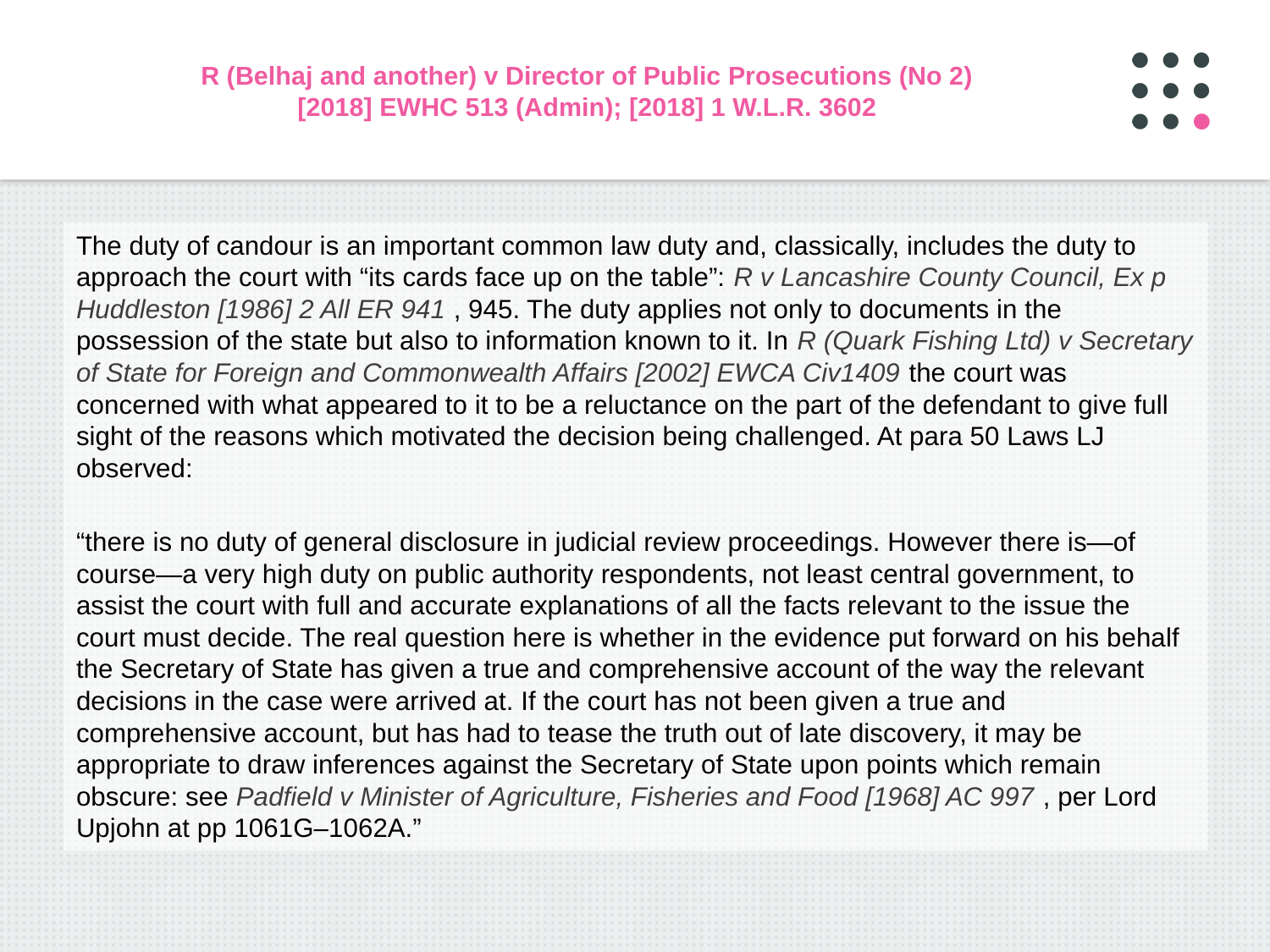

# R (Belhaj and another) v Director of Public Prosecutions (No 2) [2018] EWHC 513 (Admin); [2018] 1 W.L.R. 3602
The duty of candour is an important common law duty and, classically, includes the duty to approach the court with “its cards face up on the table”: R v Lancashire County Council, Ex p Huddleston [1986] 2 All ER 941 , 945. The duty applies not only to documents in the possession of the state but also to information known to it. In R (Quark Fishing Ltd) v Secretary of State for Foreign and Commonwealth Affairs [2002] EWCA Civ1409 the court was concerned with what appeared to it to be a reluctance on the part of the defendant to give full sight of the reasons which motivated the decision being challenged. At para 50 Laws LJ observed:

“there is no duty of general disclosure in judicial review proceedings. However there is—of course—a very high duty on public authority respondents, not least central government, to assist the court with full and accurate explanations of all the facts relevant to the issue the court must decide. The real question here is whether in the evidence put forward on his behalf the Secretary of State has given a true and comprehensive account of the way the relevant decisions in the case were arrived at. If the court has not been given a true and comprehensive account, but has had to tease the truth out of late discovery, it may be appropriate to draw inferences against the Secretary of State upon points which remain obscure: see Padfield v Minister of Agriculture, Fisheries and Food [1968] AC 997 , per Lord Upjohn at pp 1061G–1062A.”